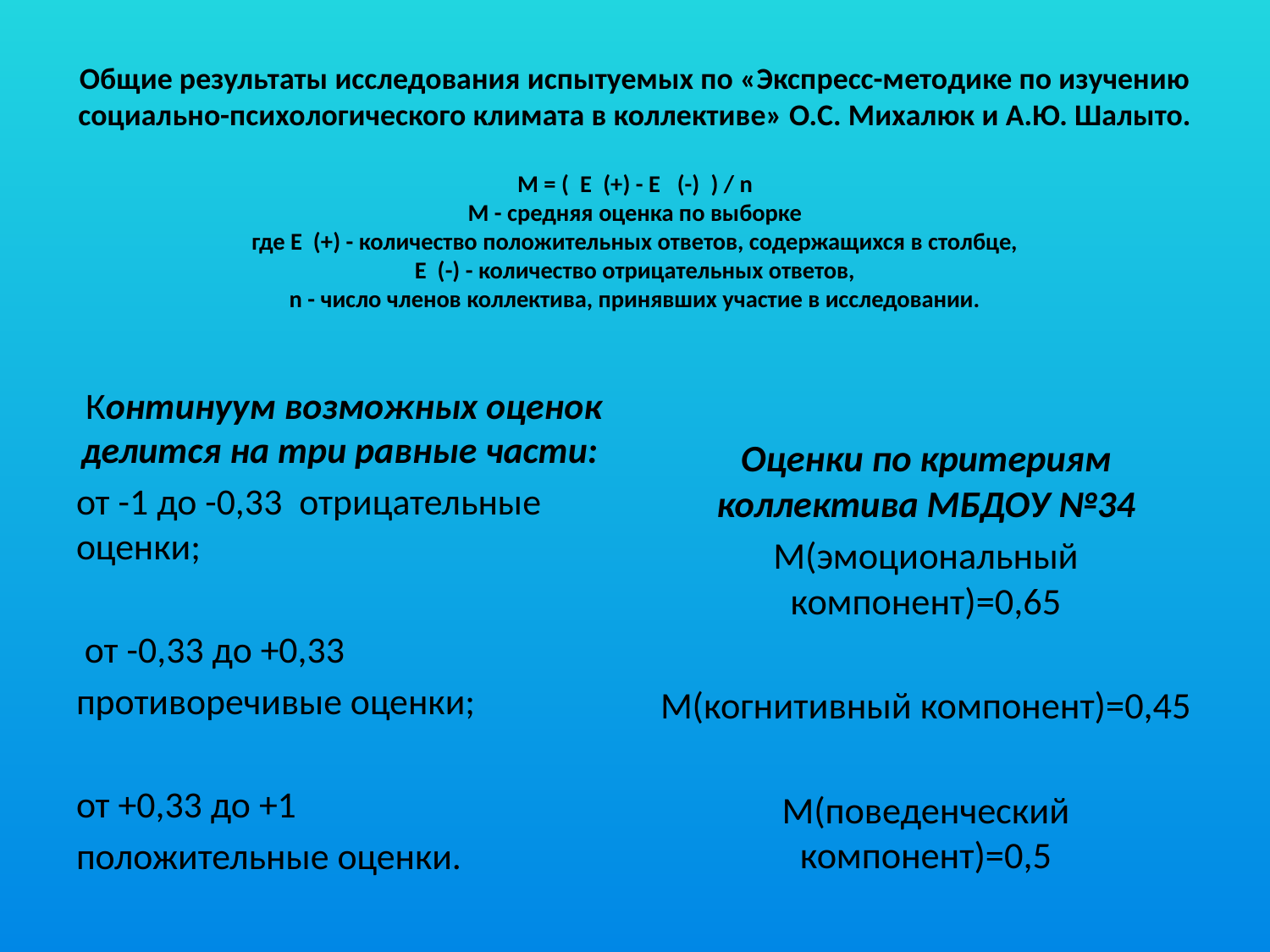

# Общие результаты исследования испытуемых по «Экспресс-методике по изучению социально-психологического климата в коллективе» О.С. Михалюк и А.Ю. Шалыто. М = (  Е  (+) - Е   (-)  ) / n М - средняя оценка по выборке где Е  (+) - количество положительных ответов, содержащихся в столбце, Е  (-) - количество отрицательных ответов, n - число членов коллектива, принявших участие в исследовании.
Континуум возможных оценок делится на три равные части:
от -1 до -0,33  отрицательные оценки;

 от -0,33 до +0,33
противоречивые оценки;

от +0,33 до +1
положительные оценки.

Оценки по критериям коллектива МБДОУ №34
М(эмоциональный компонент)=0,65

М(когнитивный компонент)=0,45

М(поведенческий компонент)=0,5